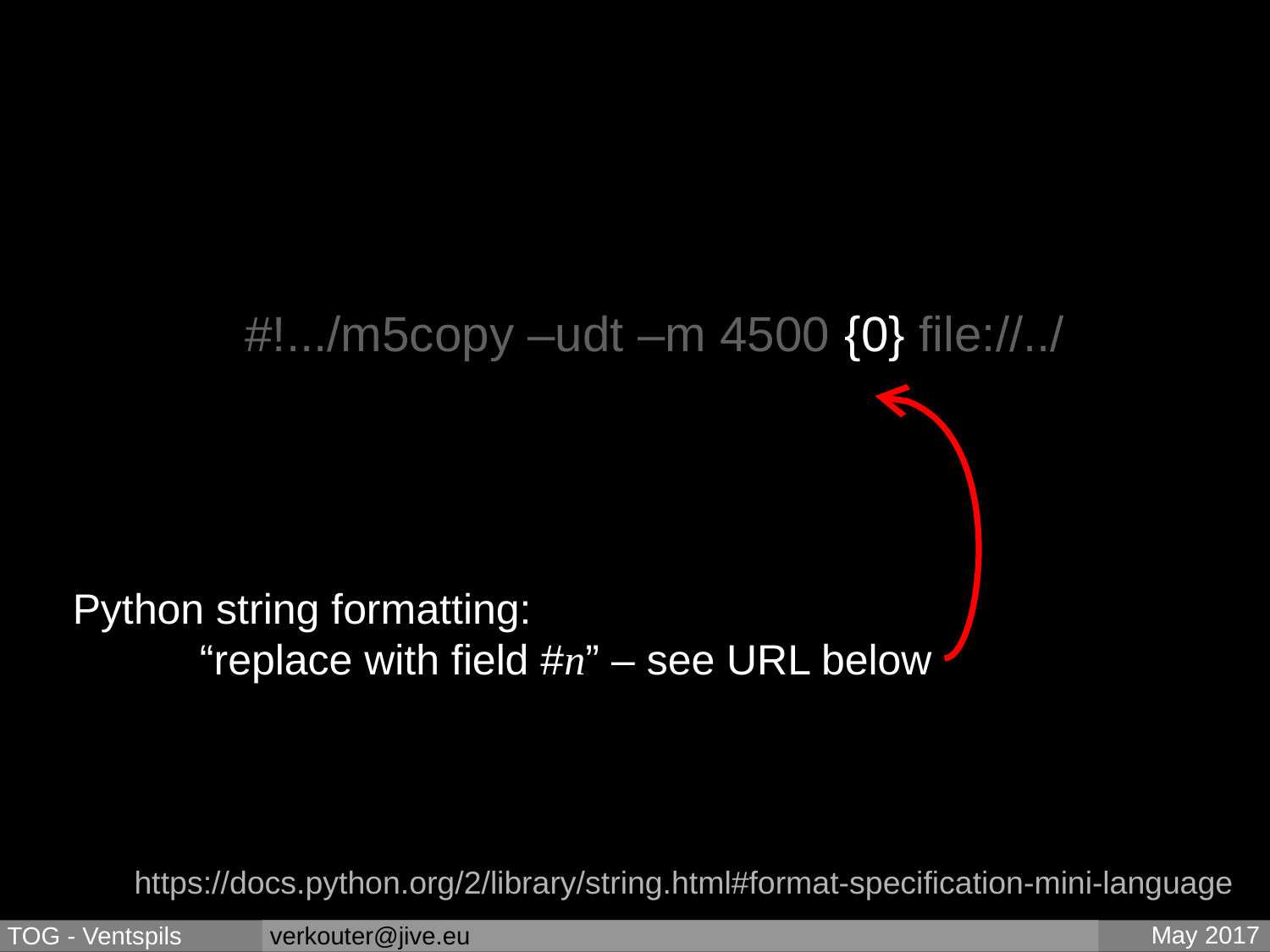

#!.../m5copy –udt –m 4500 {0} file://../
Python string formatting:
	“replace with field #n” – see URL below

https://docs.python.org/2/library/string.html#format-specification-mini-language